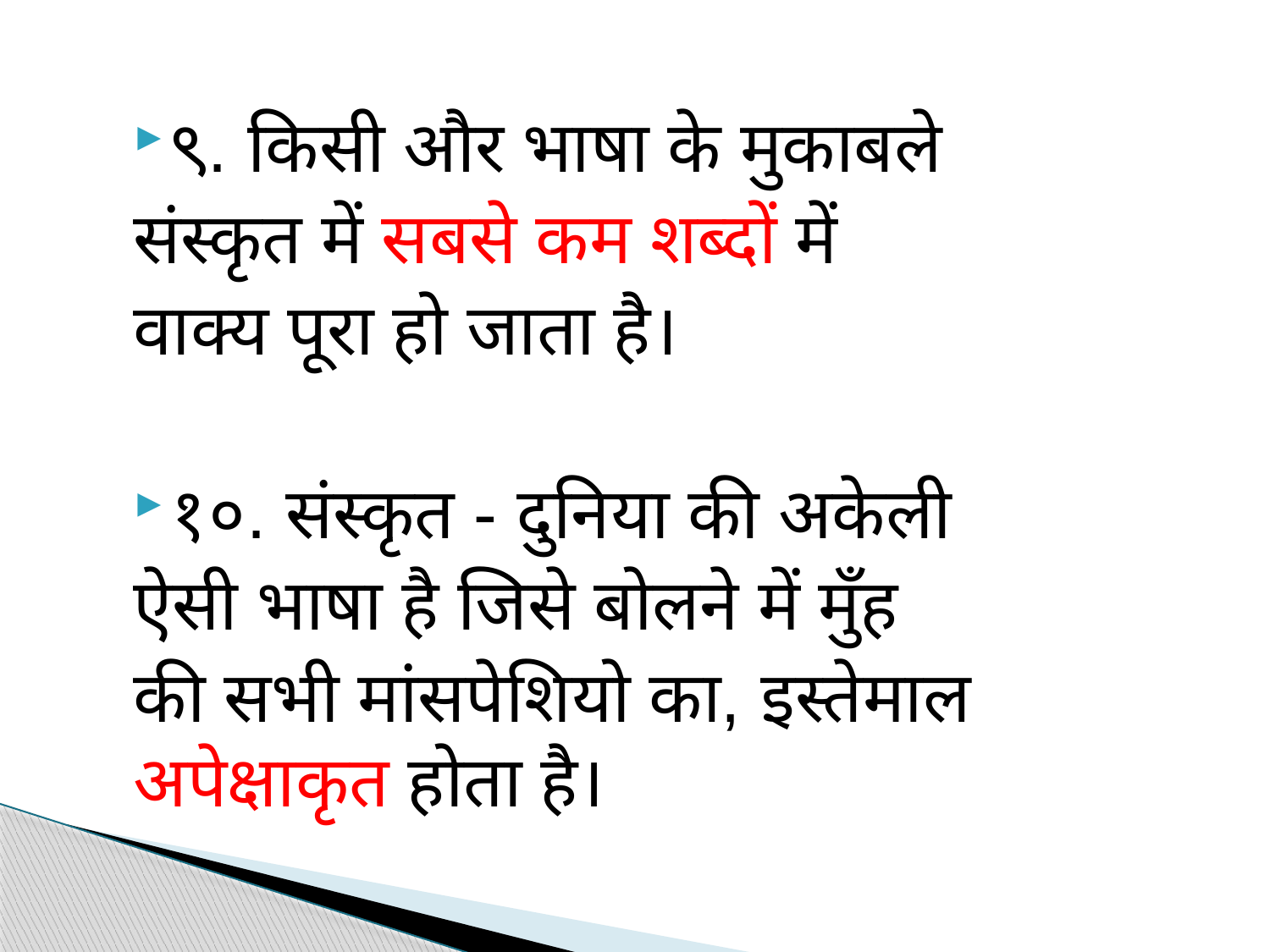

९. किसी और भाषा के मुकाबले
संस्कृत में सबसे कम शब्दों में
वाक्य पूरा हो जाता है।

१०. संस्कृत - दुनिया की अकेली
ऐसी भाषा है जिसे बोलने में मुँह
की सभी मांसपेशियो का, इस्तेमाल अपेक्षाकृत होता है।